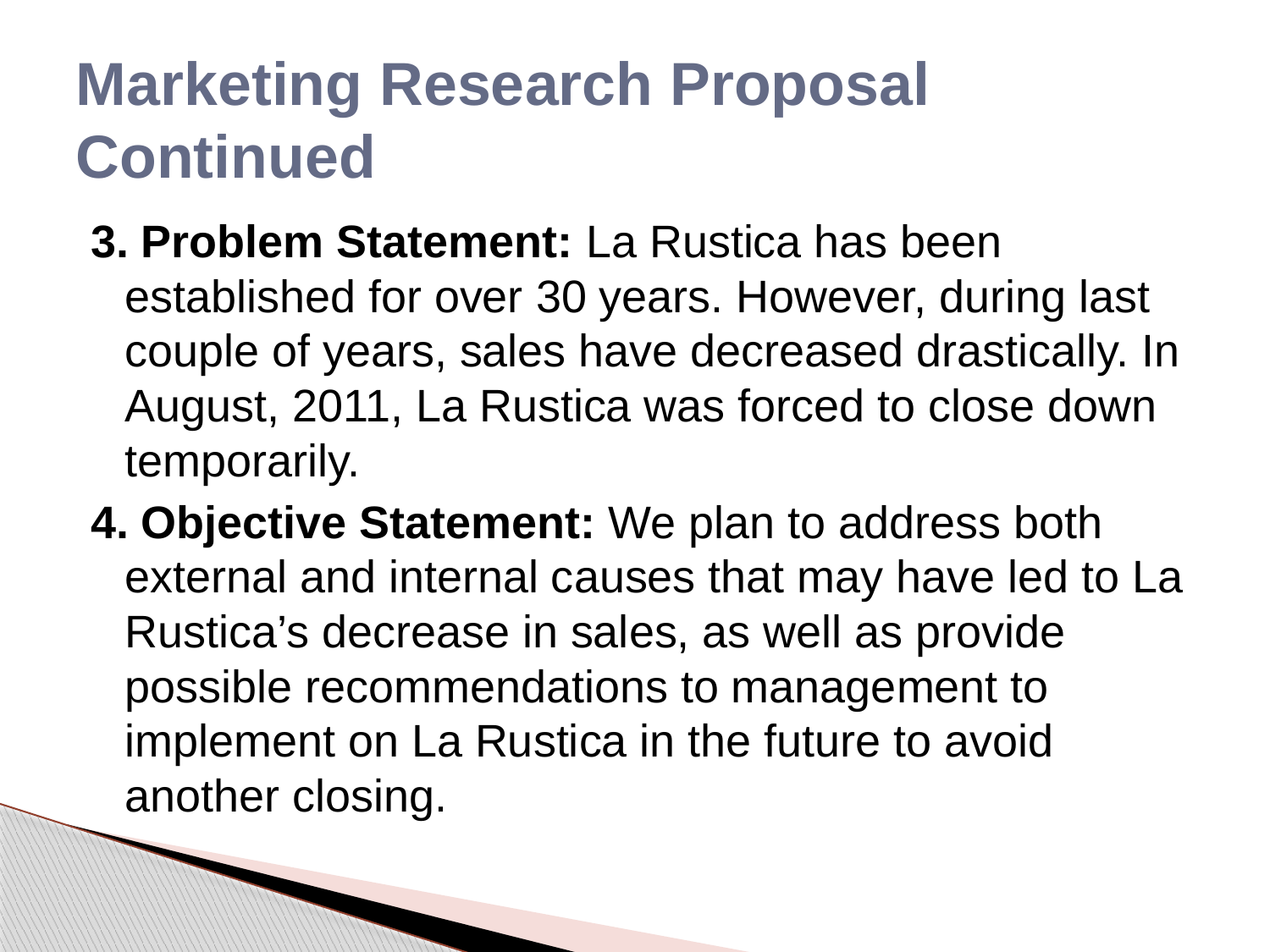

# Marketing Research Proposal Continued
3. Problem Statement: La Rustica has been established for over 30 years. However, during last couple of years, sales have decreased drastically. In August, 2011, La Rustica was forced to close down temporarily.
4. Objective Statement: We plan to address both external and internal causes that may have led to La Rustica’s decrease in sales, as well as provide possible recommendations to management to implement on La Rustica in the future to avoid another closing.